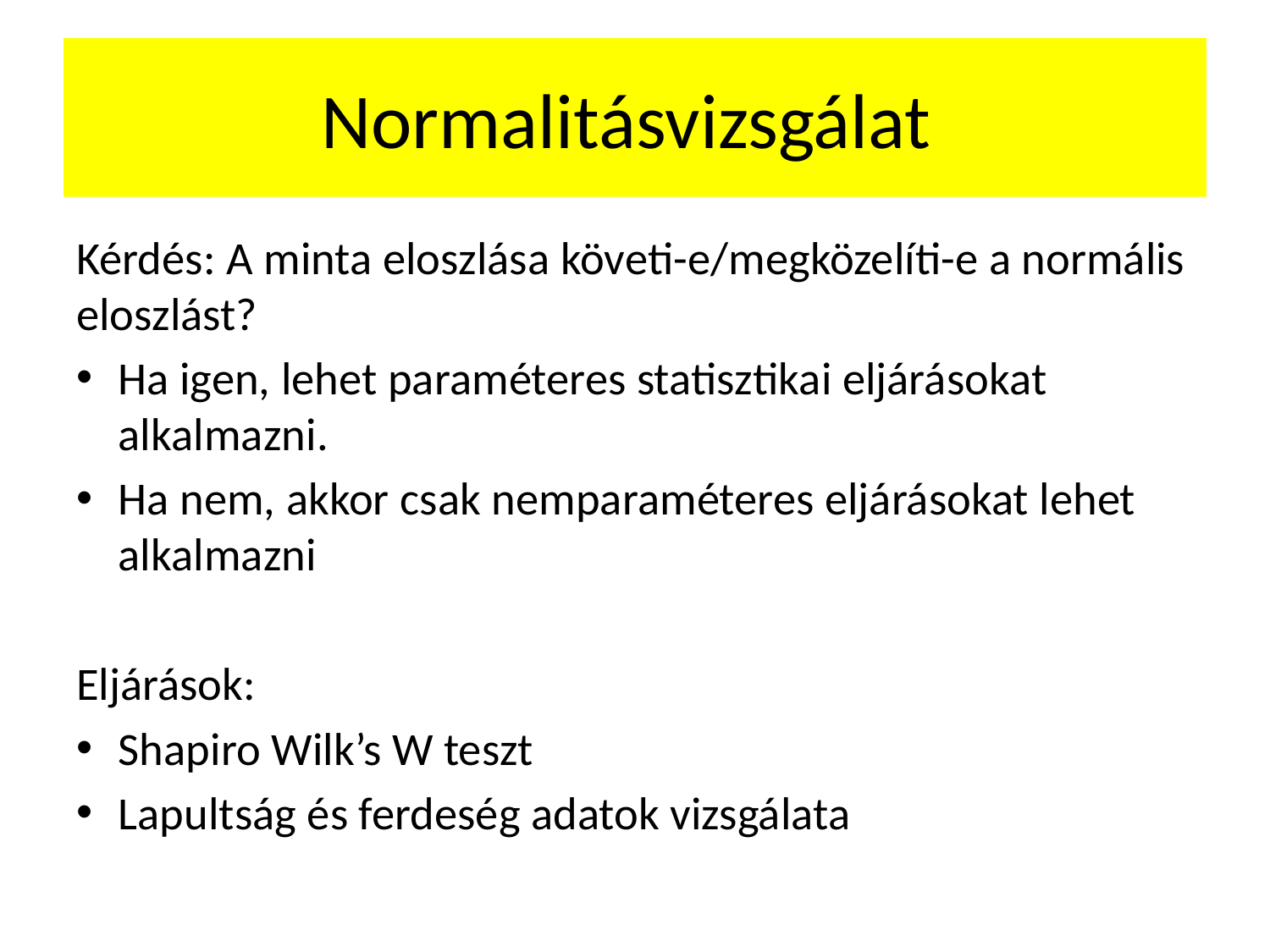

# Normalitásvizsgálat
Kérdés: A minta eloszlása követi-e/megközelíti-e a normális eloszlást?
Ha igen, lehet paraméteres statisztikai eljárásokat alkalmazni.
Ha nem, akkor csak nemparaméteres eljárásokat lehet alkalmazni

Eljárások:
Shapiro Wilk’s W teszt
Lapultság és ferdeség adatok vizsgálata